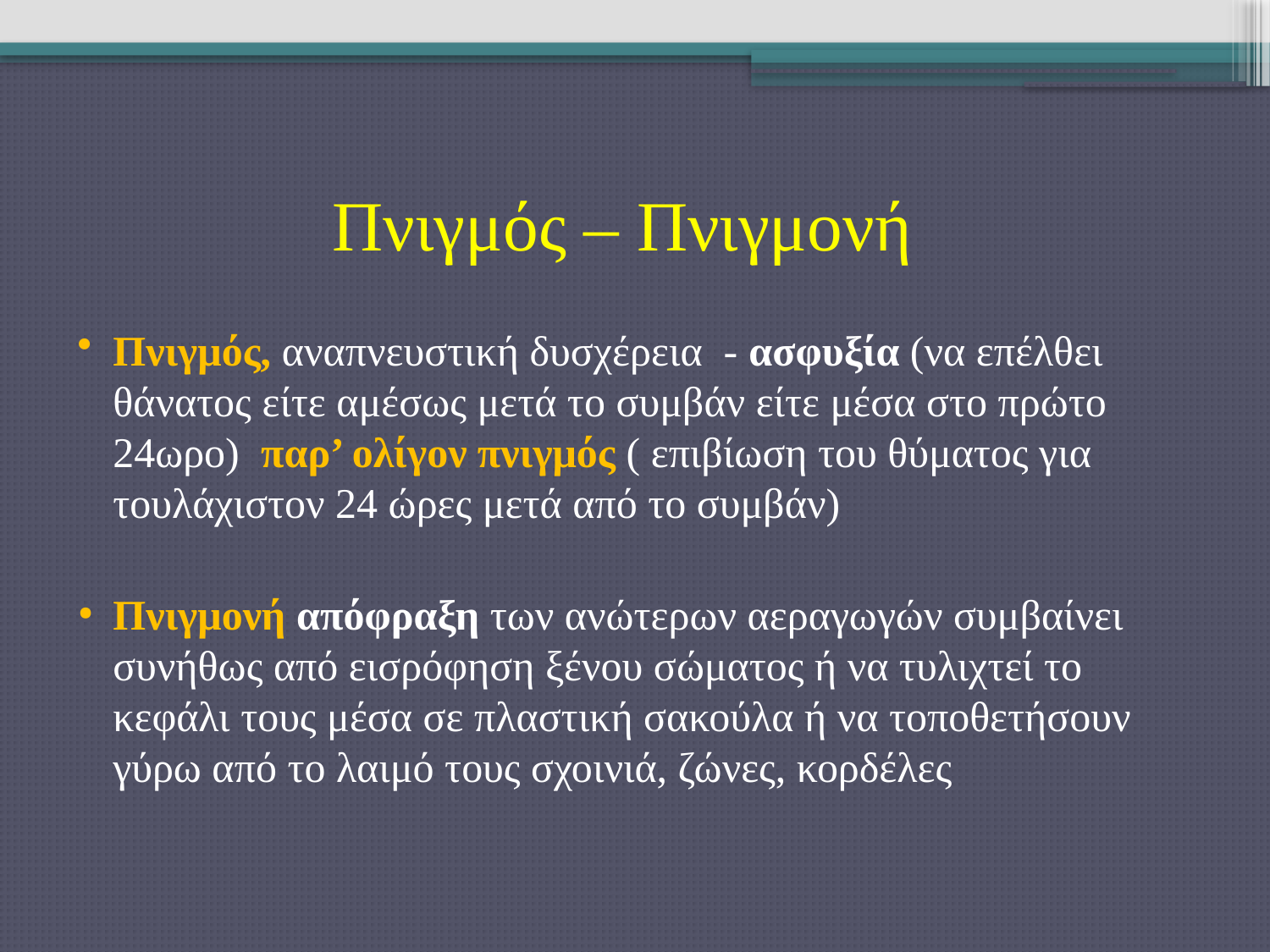

# Πνιγμός – Πνιγμονή
Πνιγμός, αναπνευστική δυσχέρεια  - ασφυξία (να επέλθει θάνατος είτε αμέσως μετά το συμβάν είτε μέσα στο πρώτο 24ωρο)  παρ’ ολίγον πνιγμός ( επιβίωση του θύματος για τουλάχιστον 24 ώρες μετά από το συμβάν)

Πνιγμονή απόφραξη των ανώτερων αεραγωγών συμβαίνει συνήθως από εισρόφηση ξένου σώματος ή να τυλιχτεί το κεφάλι τους μέσα σε πλαστική σακούλα ή να τοποθετήσουν γύρω από το λαιμό τους σχοινιά, ζώνες, κορδέλες